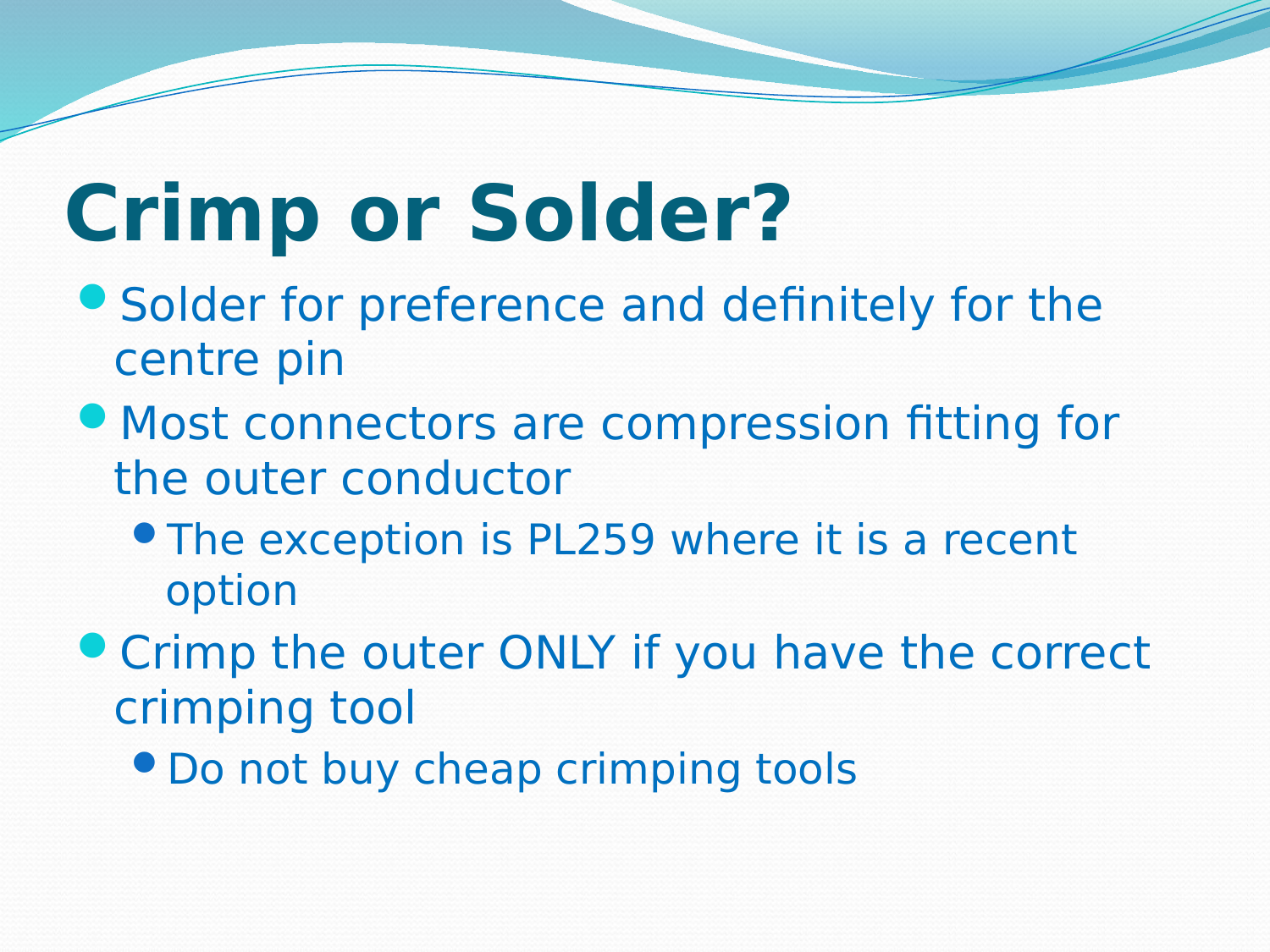

# Crimp or Solder?
Solder for preference and definitely for the centre pin
Most connectors are compression fitting for the outer conductor
The exception is PL259 where it is a recent option
Crimp the outer ONLY if you have the correct crimping tool
Do not buy cheap crimping tools